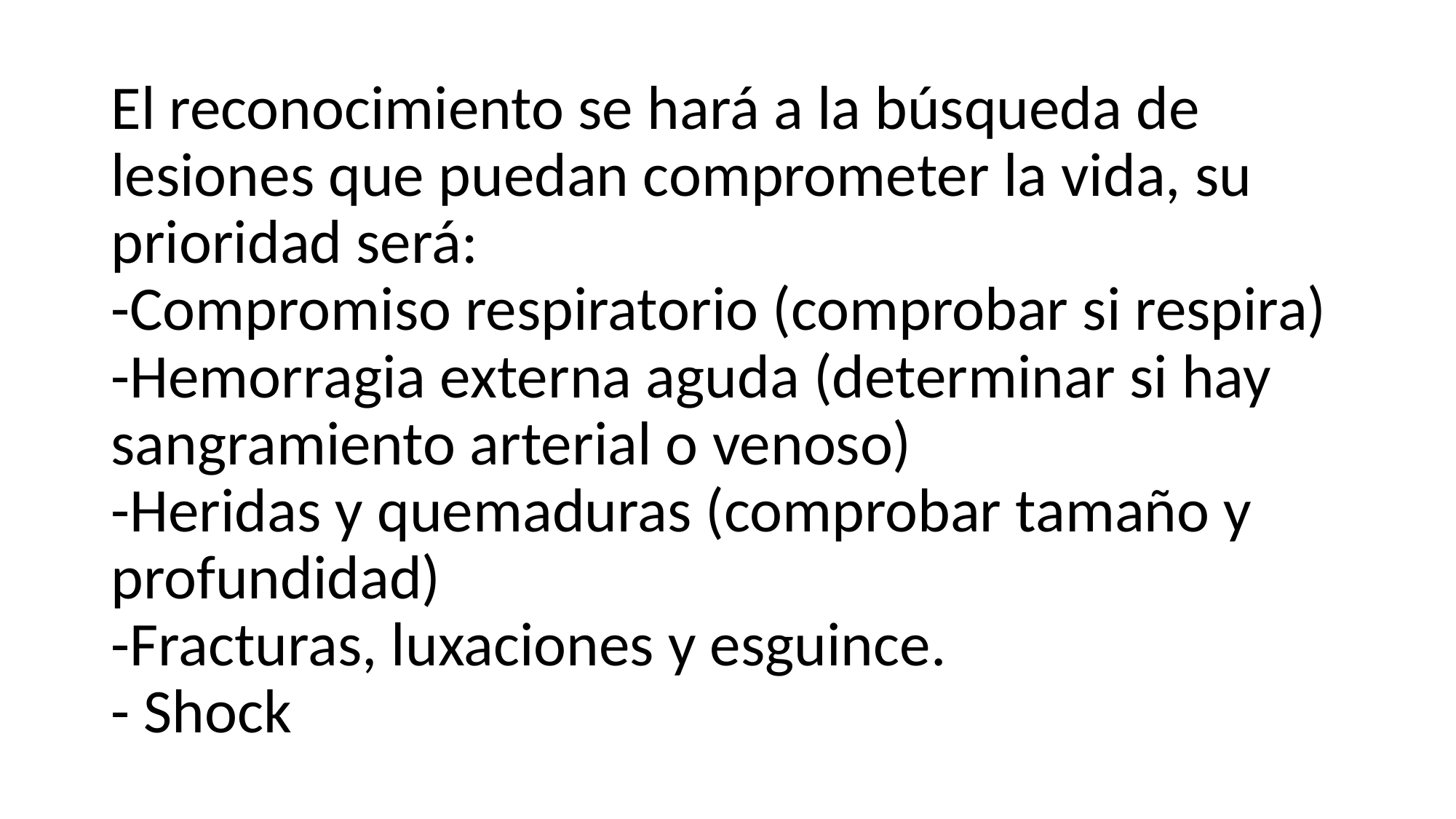

# El reconocimiento se hará a la búsqueda de lesiones que puedan comprometer la vida, su prioridad será: -Compromiso respiratorio (comprobar si respira) -Hemorragia externa aguda (determinar si hay sangramiento arterial o venoso) -Heridas y quemaduras (comprobar tamaño y profundidad) -Fracturas, luxaciones y esguince. - Shock